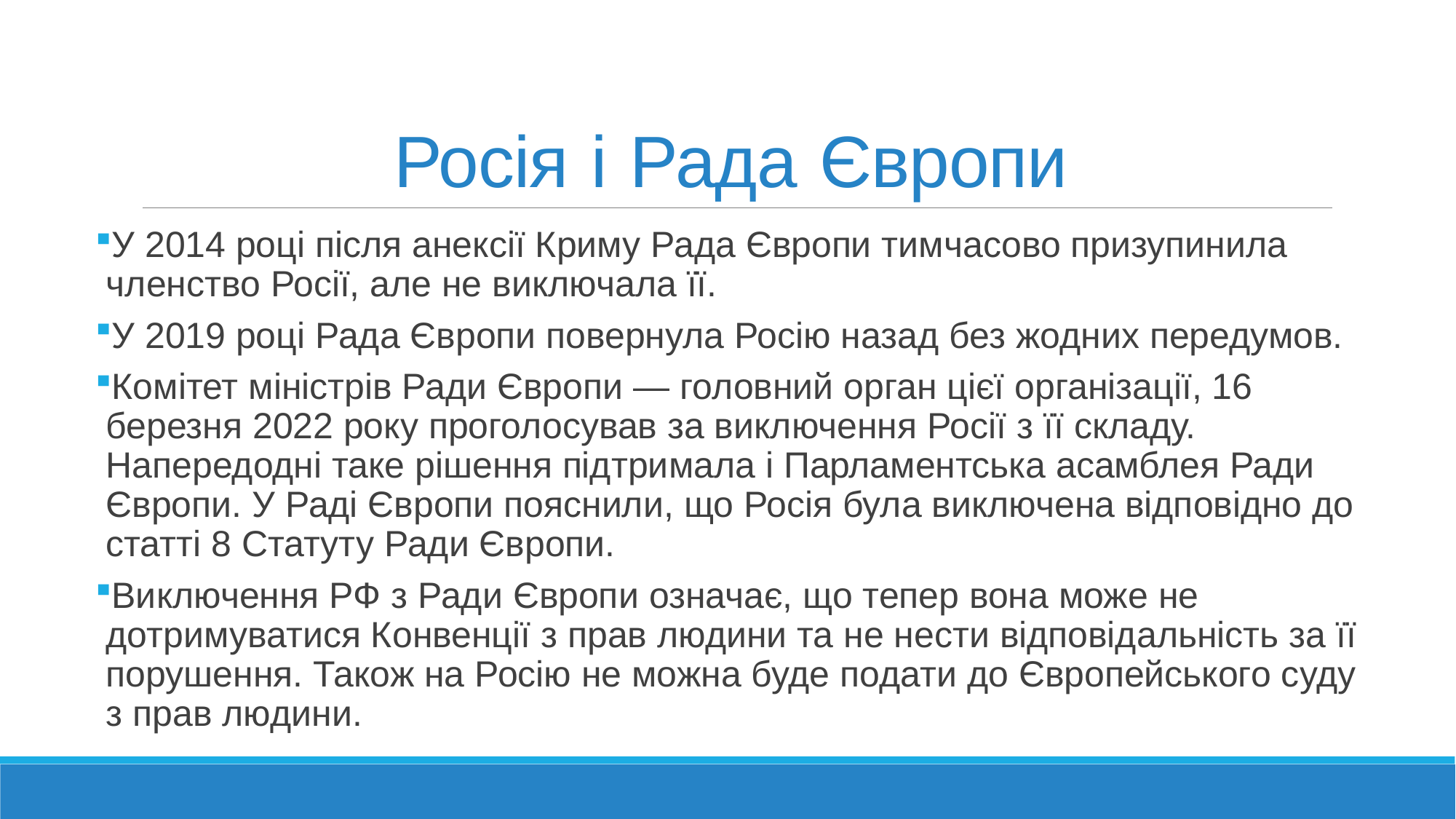

# Росія і Рада Європи
У 2014 році після анексії Криму Рада Європи тимчасово призупинила членство Росії, але не виключала її.
У 2019 році Рада Європи повернула Росію назад без жодних передумов.
Комітет міністрів Ради Європи — головний орган цієї організації, 16 березня 2022 року проголосував за виключення Росії з її складу. Напередодні таке рішення підтримала і Парламентська асамблея Ради Європи. У Раді Європи пояснили, що Росія була виключена відповідно до статті 8 Статуту Ради Європи.
Виключення РФ з Ради Європи означає, що тепер вона може не дотримуватися Конвенції з прав людини та не нести відповідальність за її порушення. Також на Росію не можна буде подати до Європейського суду з прав людини.